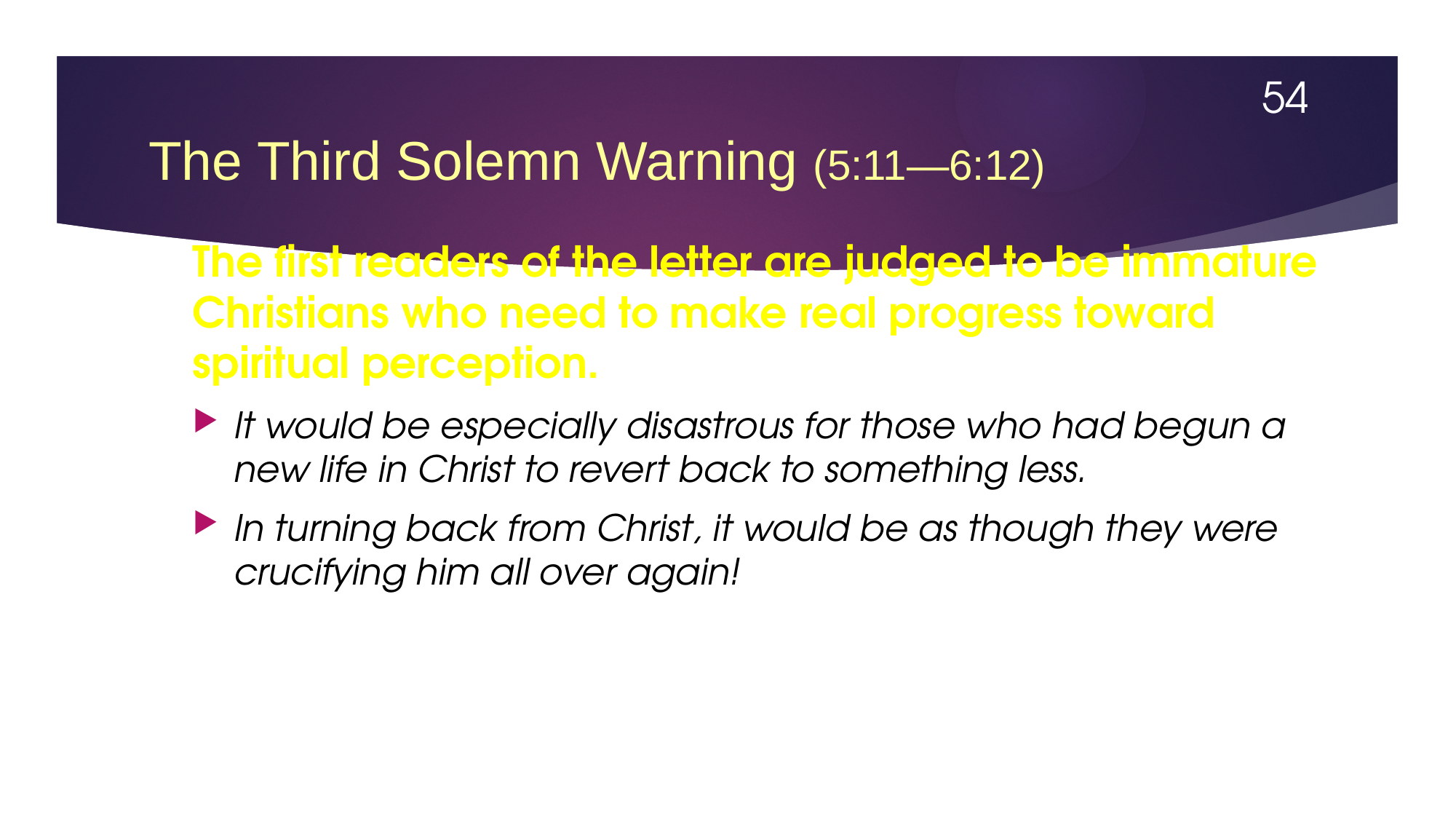

54
# The Third Solemn Warning (5:11—6:12)
The first readers of the letter are judged to be immature Christians who need to make real progress toward spiritual perception.
It would be especially disastrous for those who had begun a new life in Christ to revert back to something less.
In turning back from Christ, it would be as though they were crucifying him all over again!